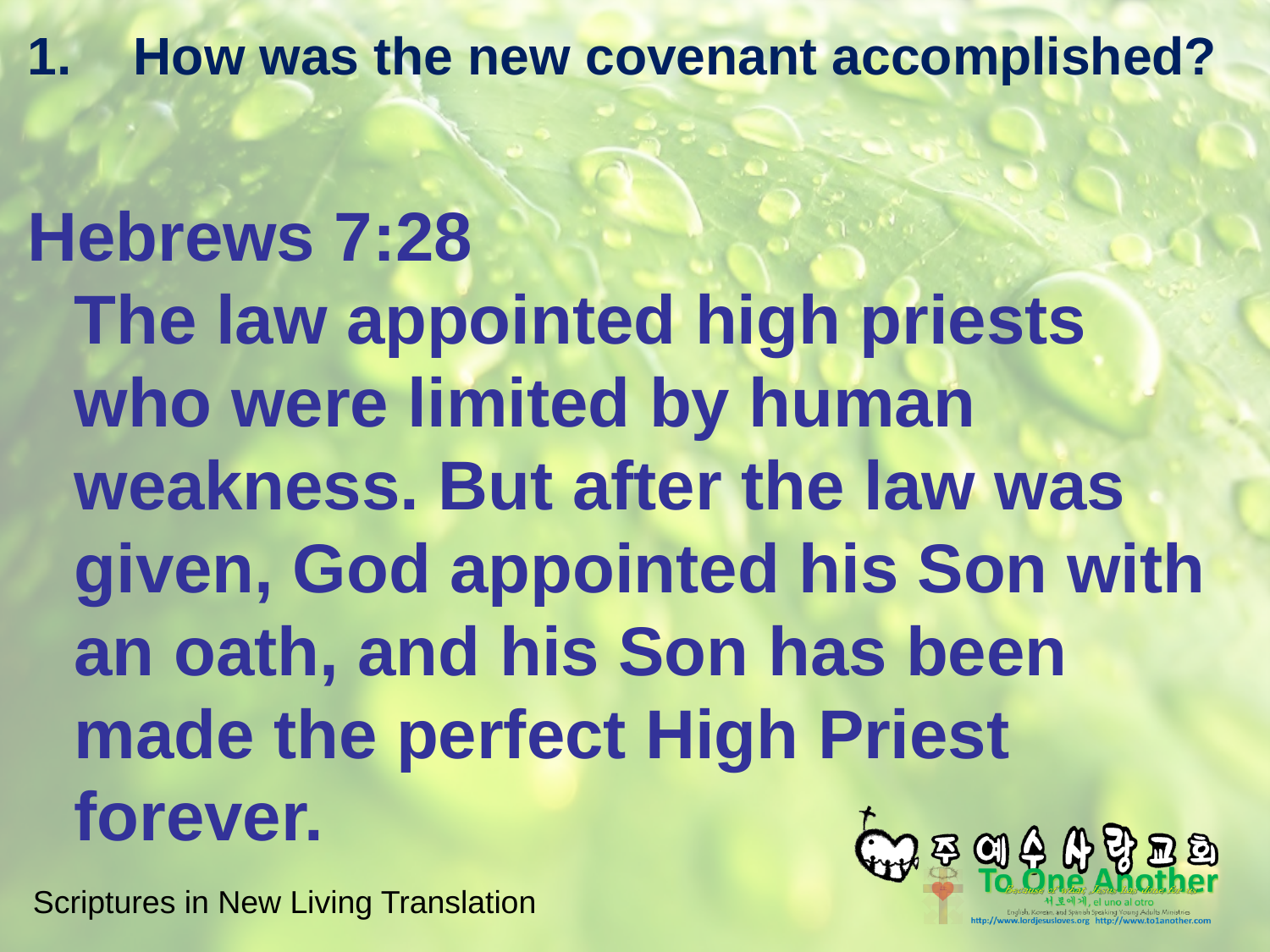

# 1.	How was the new covenant accomplished?
Hebrews 7:28
The law appointed high priests who were limited by human weakness. But after the law was given, God appointed his Son with an oath, and his Son has been made the perfect High Priest forever.